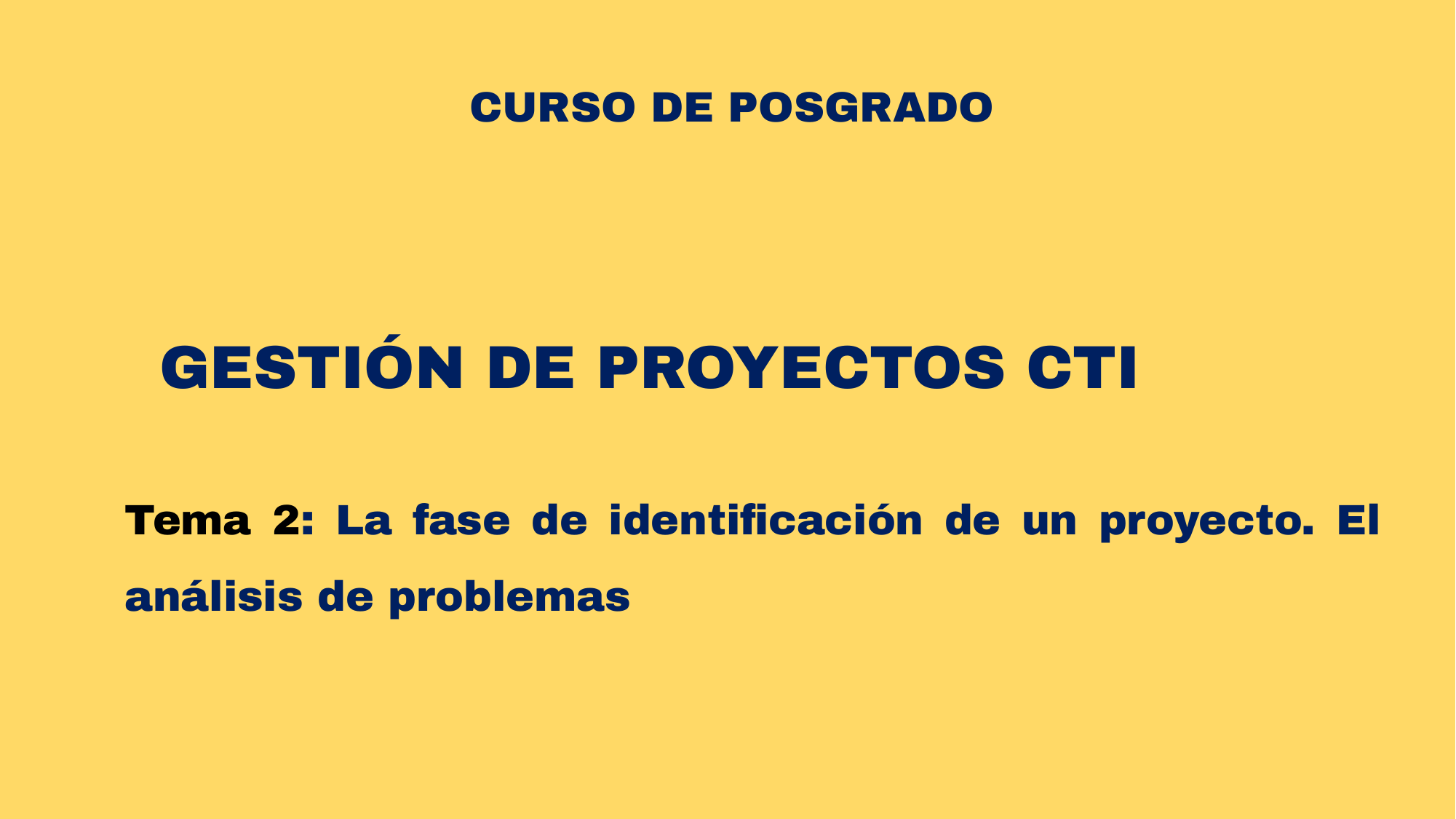

CURSO DE POSGRADO
GESTIÓN DE PROYECTOS CTI
Tema 2: La fase de identificación de un proyecto. El análisis de problemas